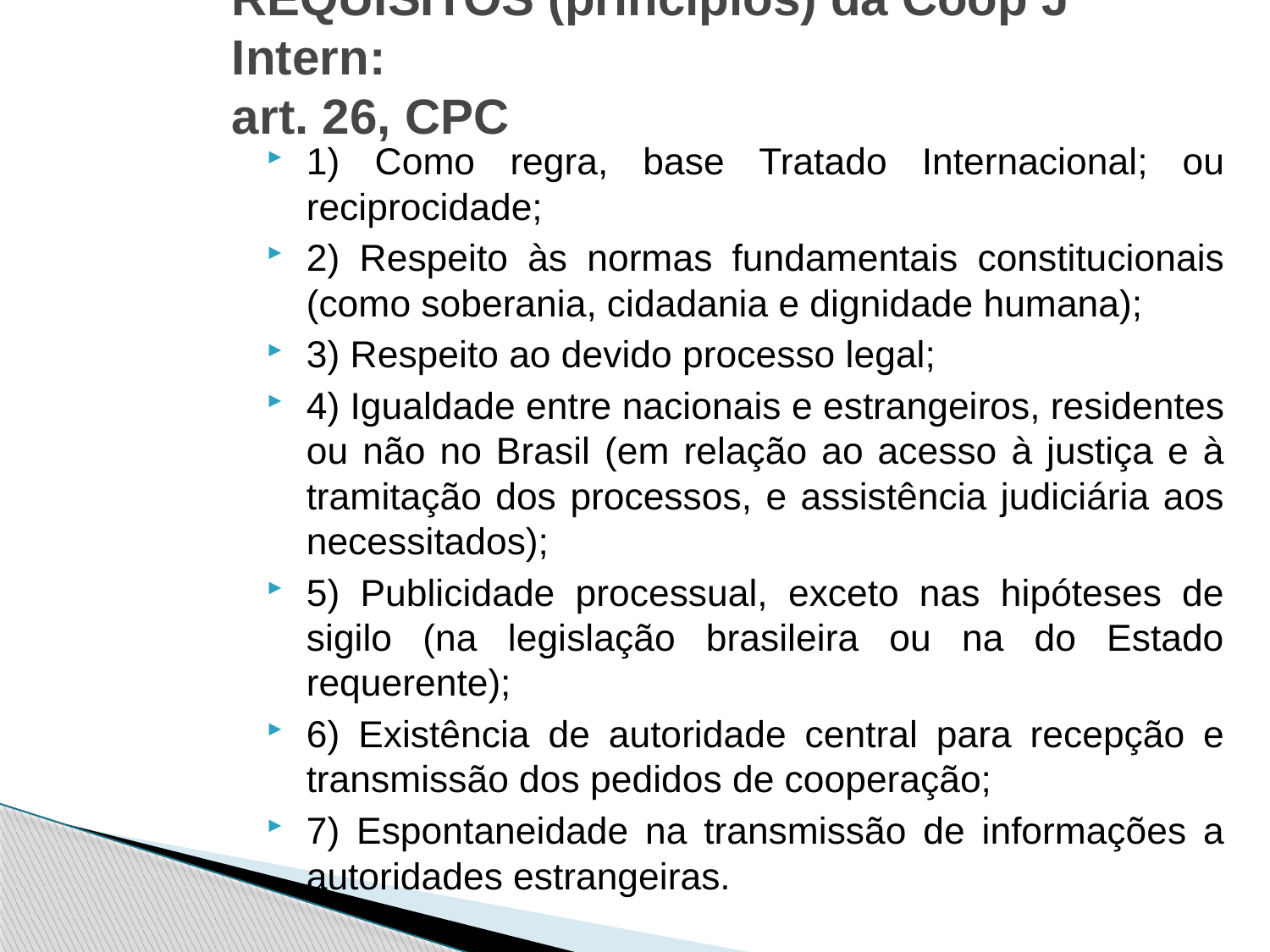

# REQUISITOS (princípios) da Coop J Intern: art. 26, CPC
1) Como regra, base Tratado Internacional; ou reciprocidade;
2) Respeito às normas fundamentais constitucionais (como soberania, cidadania e dignidade humana);
3) Respeito ao devido processo legal;
4) Igualdade entre nacionais e estrangeiros, residentes ou não no Brasil (em relação ao acesso à justiça e à tramitação dos processos, e assistência judiciária aos necessitados);
5) Publicidade processual, exceto nas hipóteses de sigilo (na legislação brasileira ou na do Estado requerente);
6) Existência de autoridade central para recepção e transmissão dos pedidos de cooperação;
7) Espontaneidade na transmissão de informações a autoridades estrangeiras.